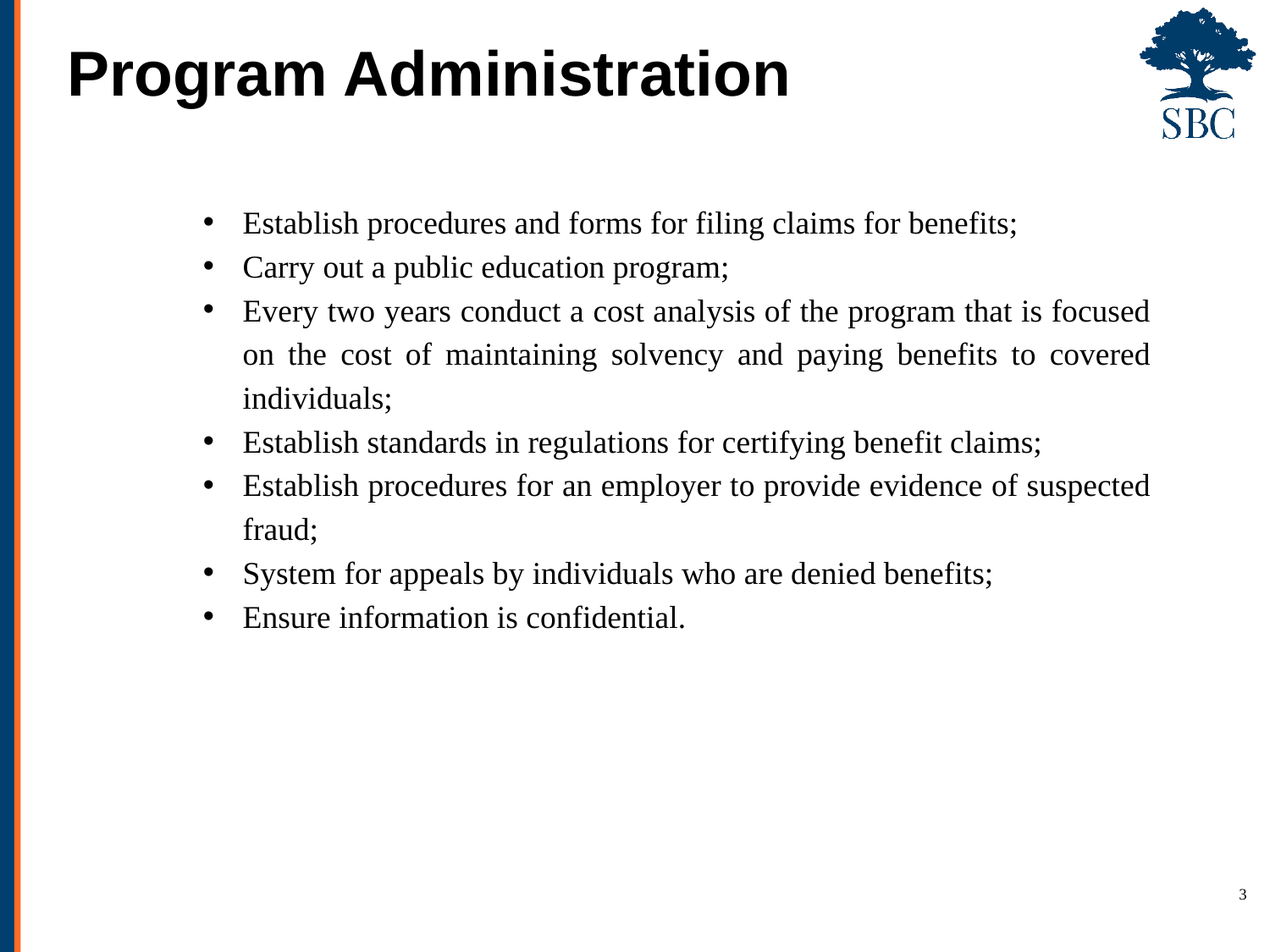

# Program Administration
Establish procedures and forms for filing claims for benefits;
Carry out a public education program;
Every two years conduct a cost analysis of the program that is focused on the cost of maintaining solvency and paying benefits to covered individuals;
Establish standards in regulations for certifying benefit claims;
Establish procedures for an employer to provide evidence of suspected fraud;
System for appeals by individuals who are denied benefits;
Ensure information is confidential.

3